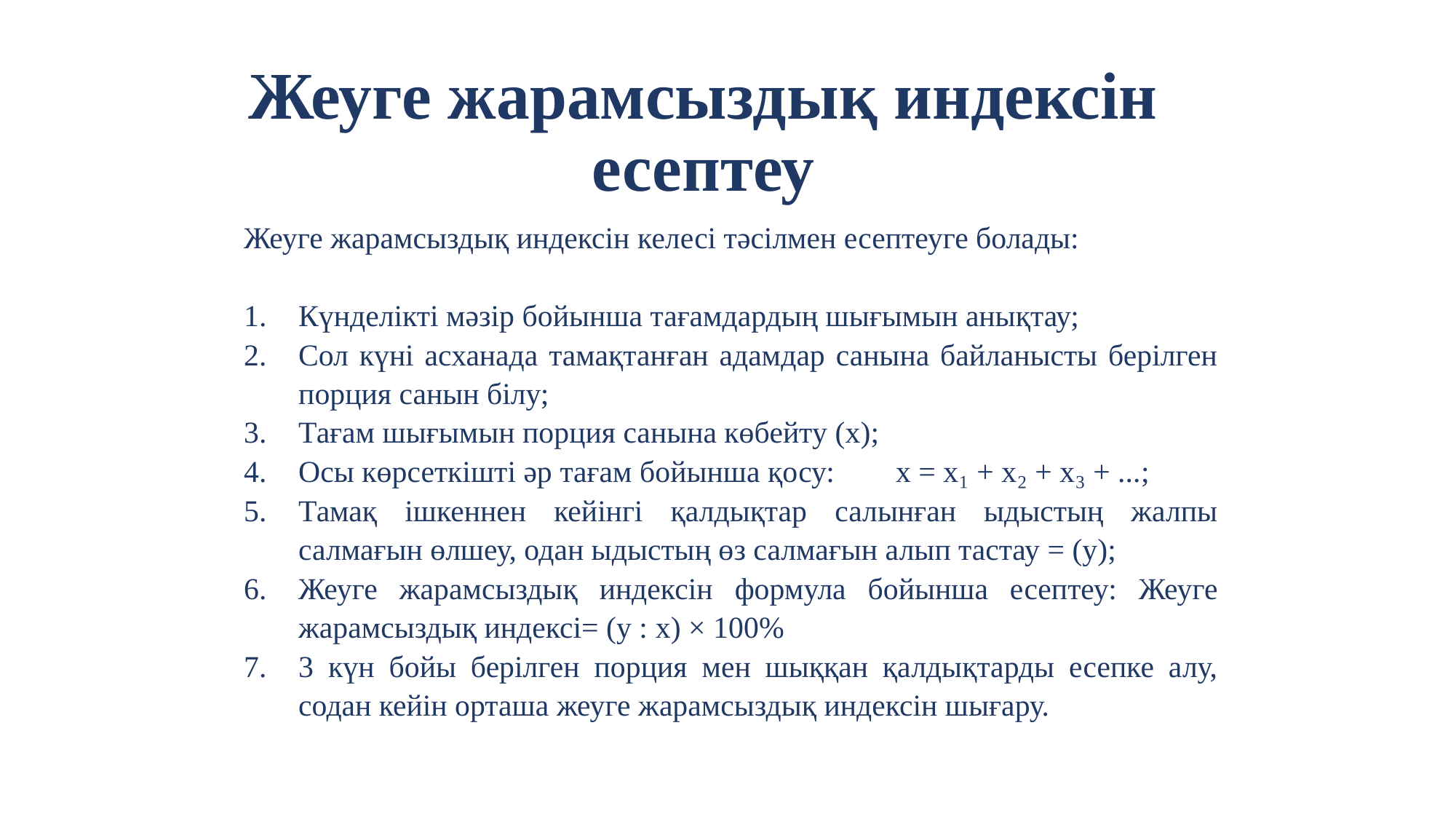

Жеуге жарамсыздық индексін есептеу
Жеуге жарамсыздық индексін келесі тәсілмен есептеуге болады:

Күнделікті мәзір бойынша тағамдардың шығымын анықтау;
Сол күні асханада тамақтанған адамдар санына байланысты берілген порция санын білу;
Тағам шығымын порция санына көбейту (x);
Осы көрсеткішті әр тағам бойынша қосу:  x = x₁ + x₂ + x₃ + ...;
Тамақ ішкеннен кейінгі қалдықтар салынған ыдыстың жалпы салмағын өлшеу, одан ыдыстың өз салмағын алып тастау = (у);
Жеуге жарамсыздық индексін формула бойынша есептеу: Жеуге жарамсыздық индексі= (у : x) × 100%
3 күн бойы берілген порция мен шыққан қалдықтарды есепке алу, содан кейін орташа жеуге жарамсыздық индексін шығару.